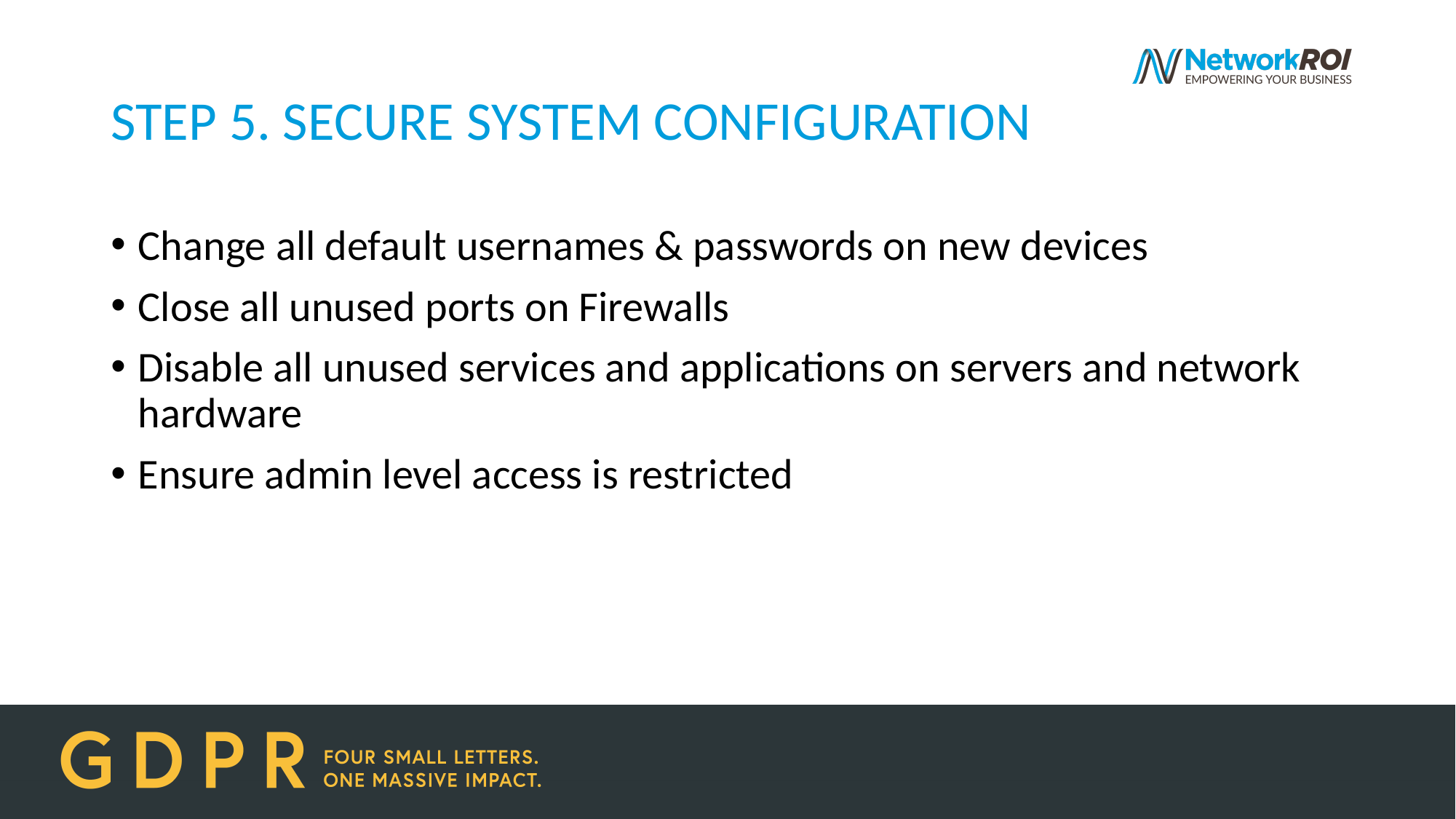

# STEP 5. SECURE SYSTEM CONFIGURATION
Change all default usernames & passwords on new devices
Close all unused ports on Firewalls
Disable all unused services and applications on servers and network hardware
Ensure admin level access is restricted